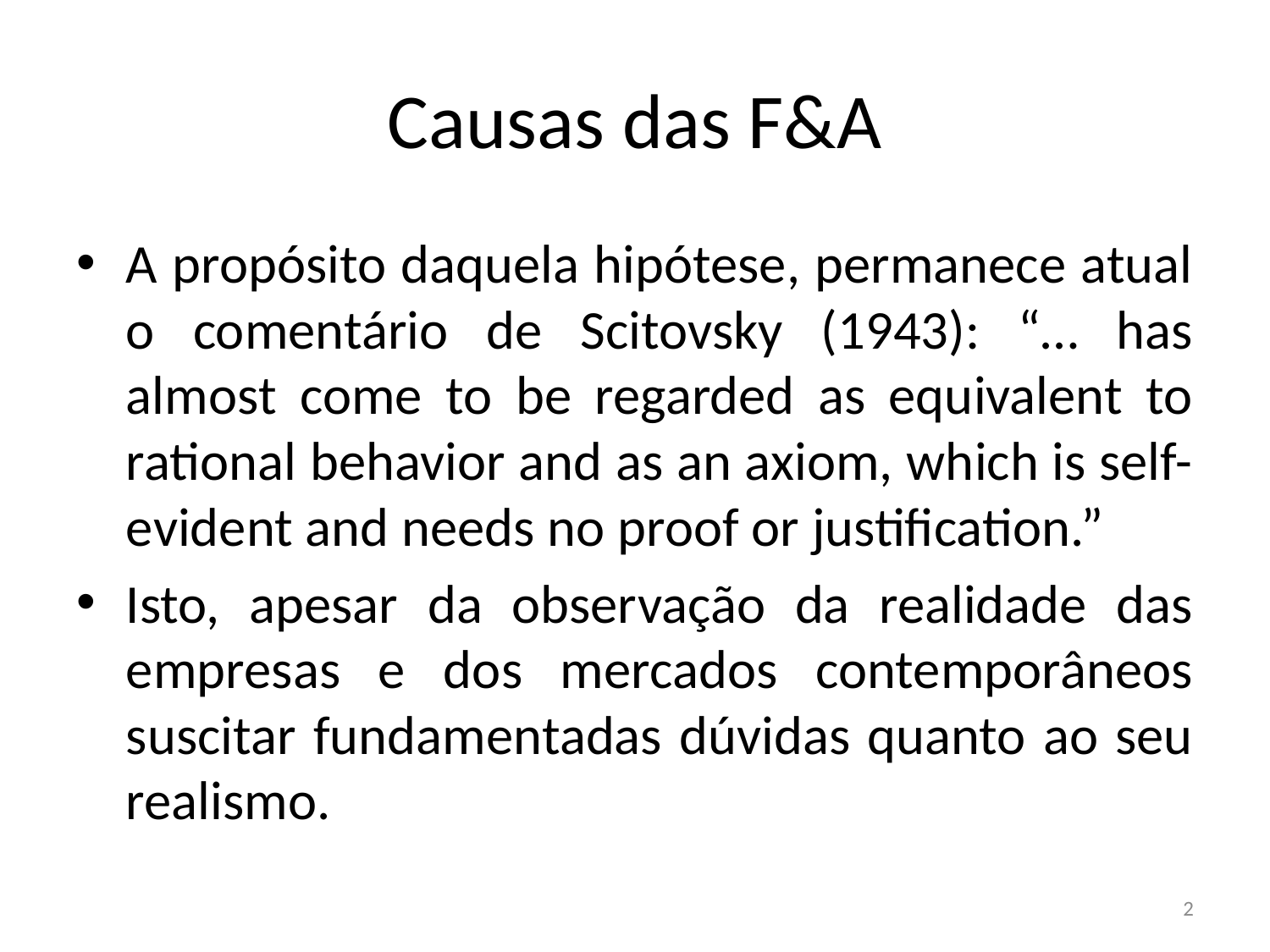

# Causas das F&A
A propósito daquela hipótese, permanece atual o comentário de Scitovsky (1943): “… has almost come to be regarded as equivalent to rational behavior and as an axiom, which is self-evident and needs no proof or justification.”
Isto, apesar da observação da realidade das empresas e dos mercados contemporâneos suscitar fundamentadas dúvidas quanto ao seu realismo.
2